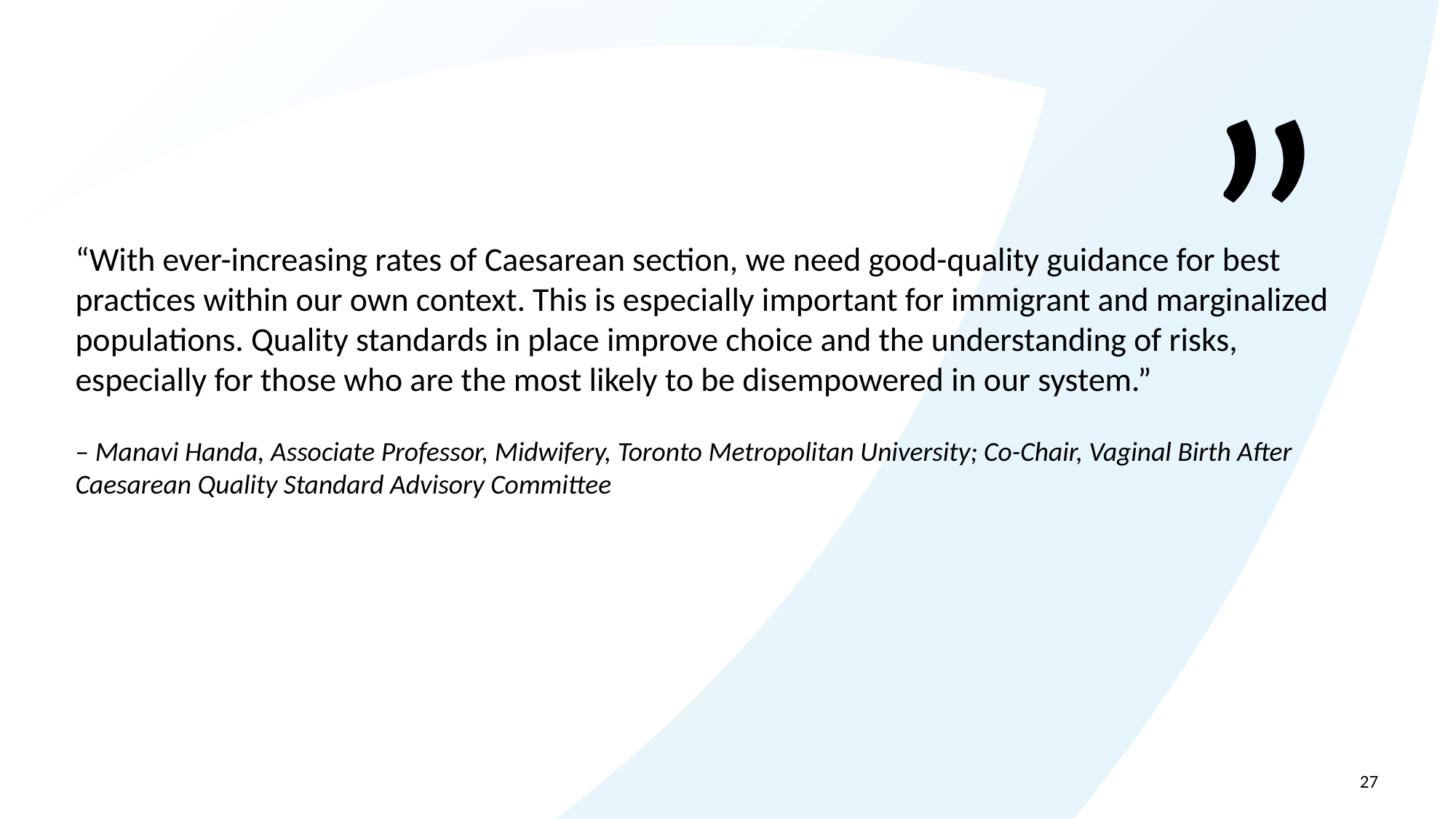

”
“With ever-increasing rates of Caesarean section, we need good-quality guidance for best practices within our own context. This is especially important for immigrant and marginalized populations. Quality standards in place improve choice and the understanding of risks, especially for those who are the most likely to be disempowered in our system.”
– Manavi Handa, Associate Professor, Midwifery, Toronto Metropolitan University; Co-Chair, Vaginal Birth After Caesarean Quality Standard Advisory Committee
27